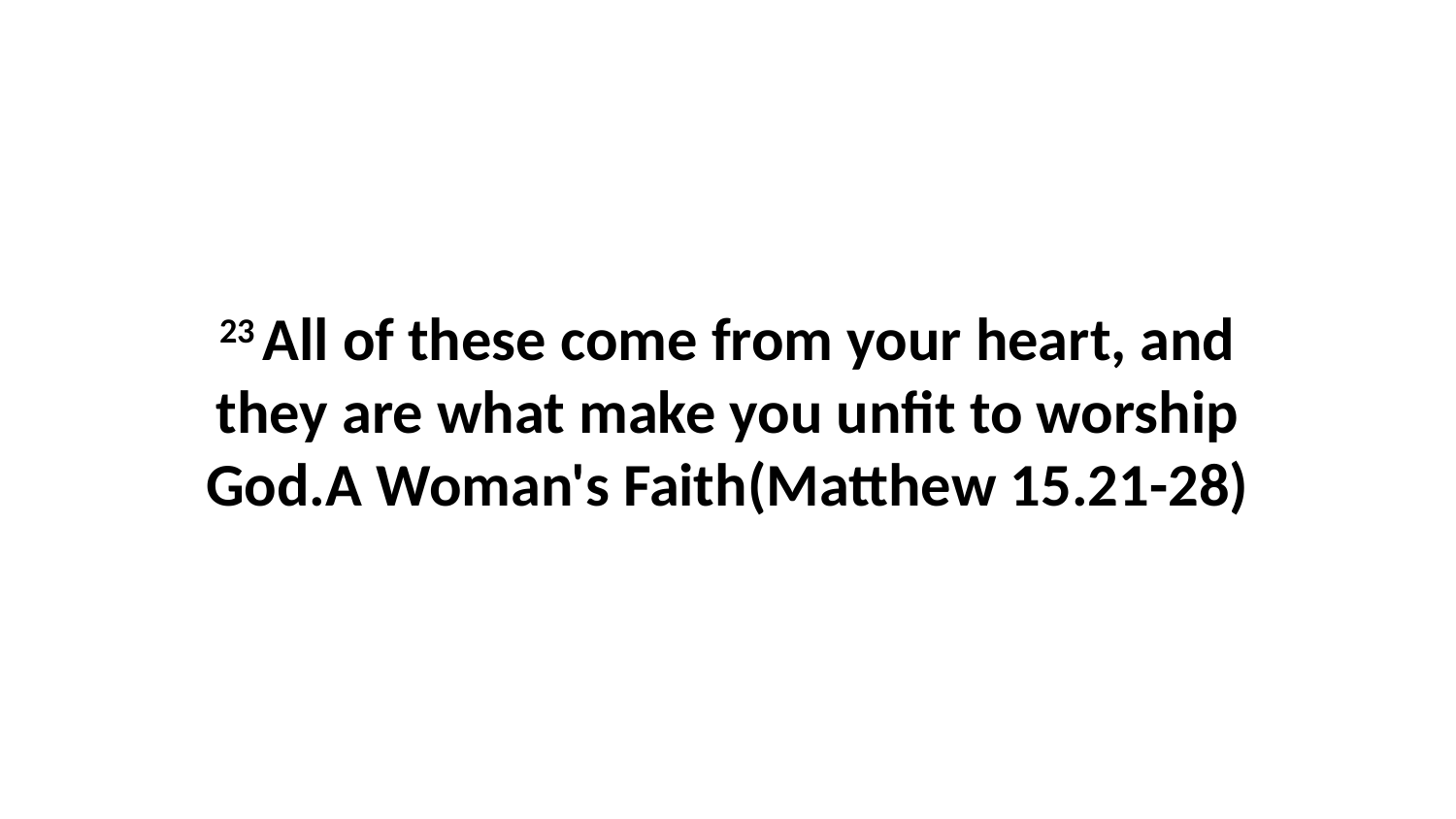

23 All of these come from your heart, and they are what make you unfit to worship God.A Woman's Faith(Matthew 15.21-28)